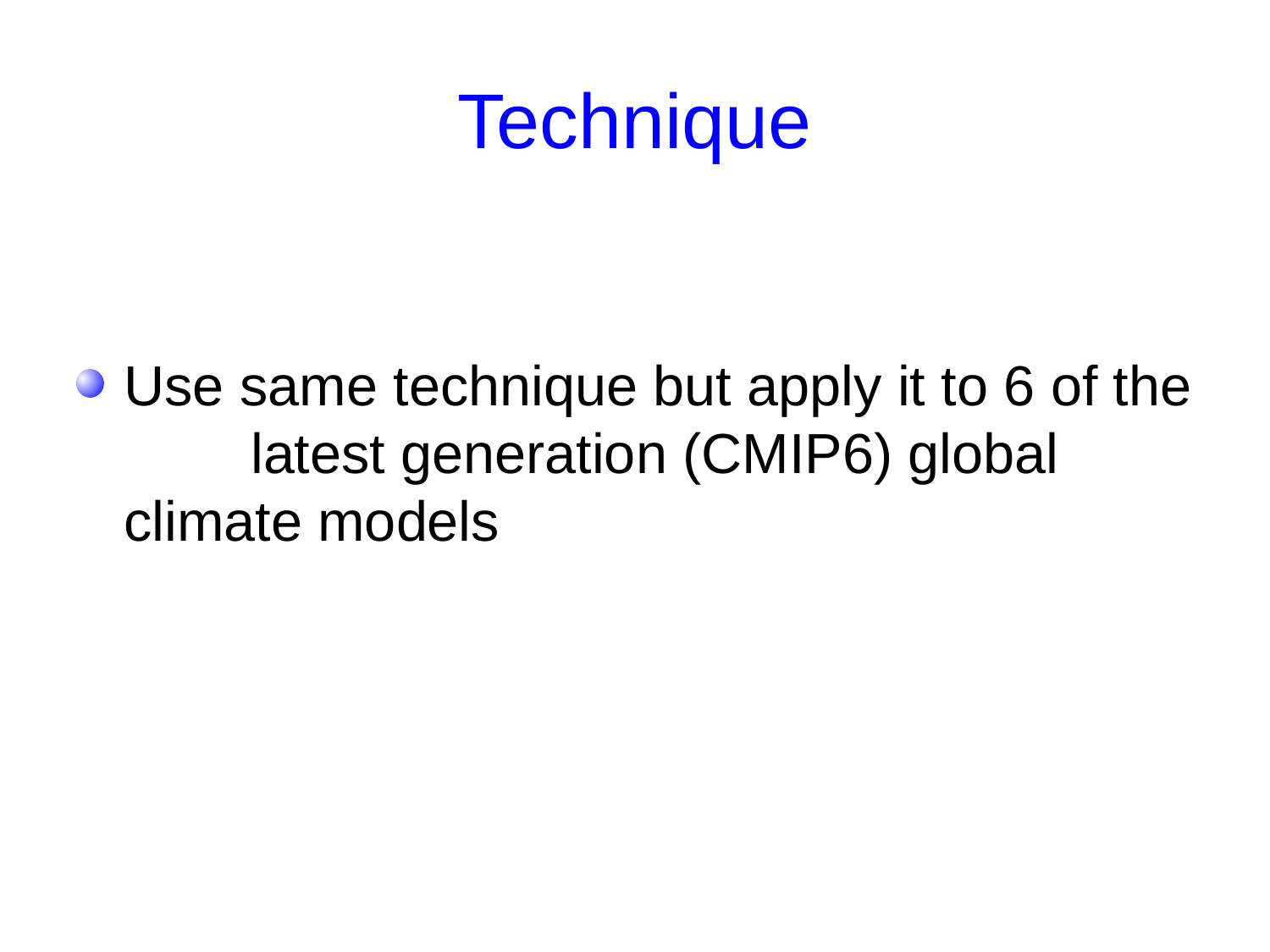

# Technique
Use same technique but apply it to 6 of the 	latest generation (CMIP6) global 	climate models